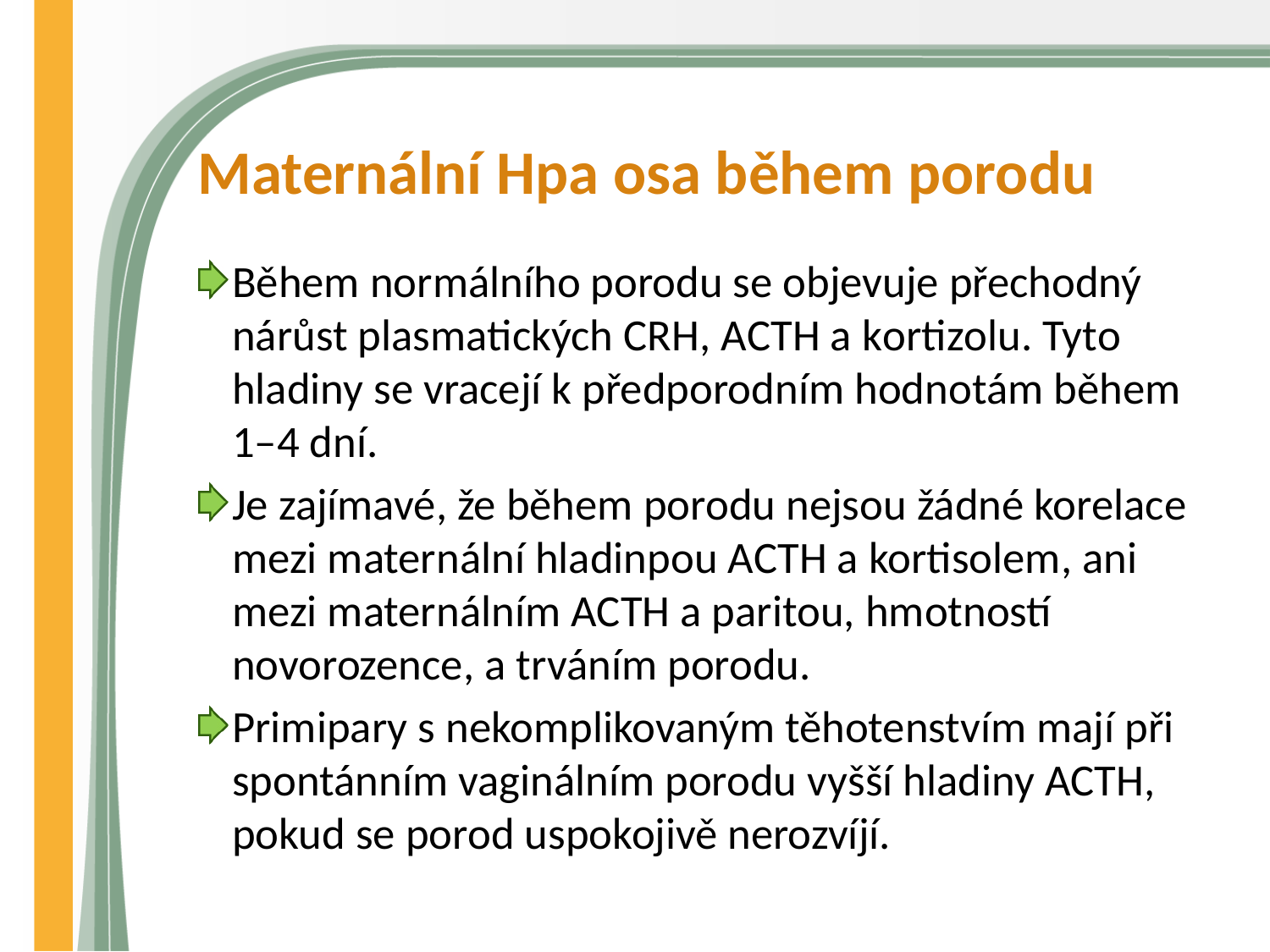

# Maternální Hpa osa během porodu
Během normálního porodu se objevuje přechodný nárůst plasmatických CRH, ACTH a kortizolu. Tyto hladiny se vracejí k předporodním hodnotám během 1–4 dní.
Je zajímavé, že během porodu nejsou žádné korelace mezi maternální hladinpou ACTH a kortisolem, ani mezi maternálním ACTH a paritou, hmotností novorozence, a trváním porodu.
Primipary s nekomplikovaným těhotenstvím mají při spontánním vaginálním porodu vyšší hladiny ACTH, pokud se porod uspokojivě nerozvíjí.